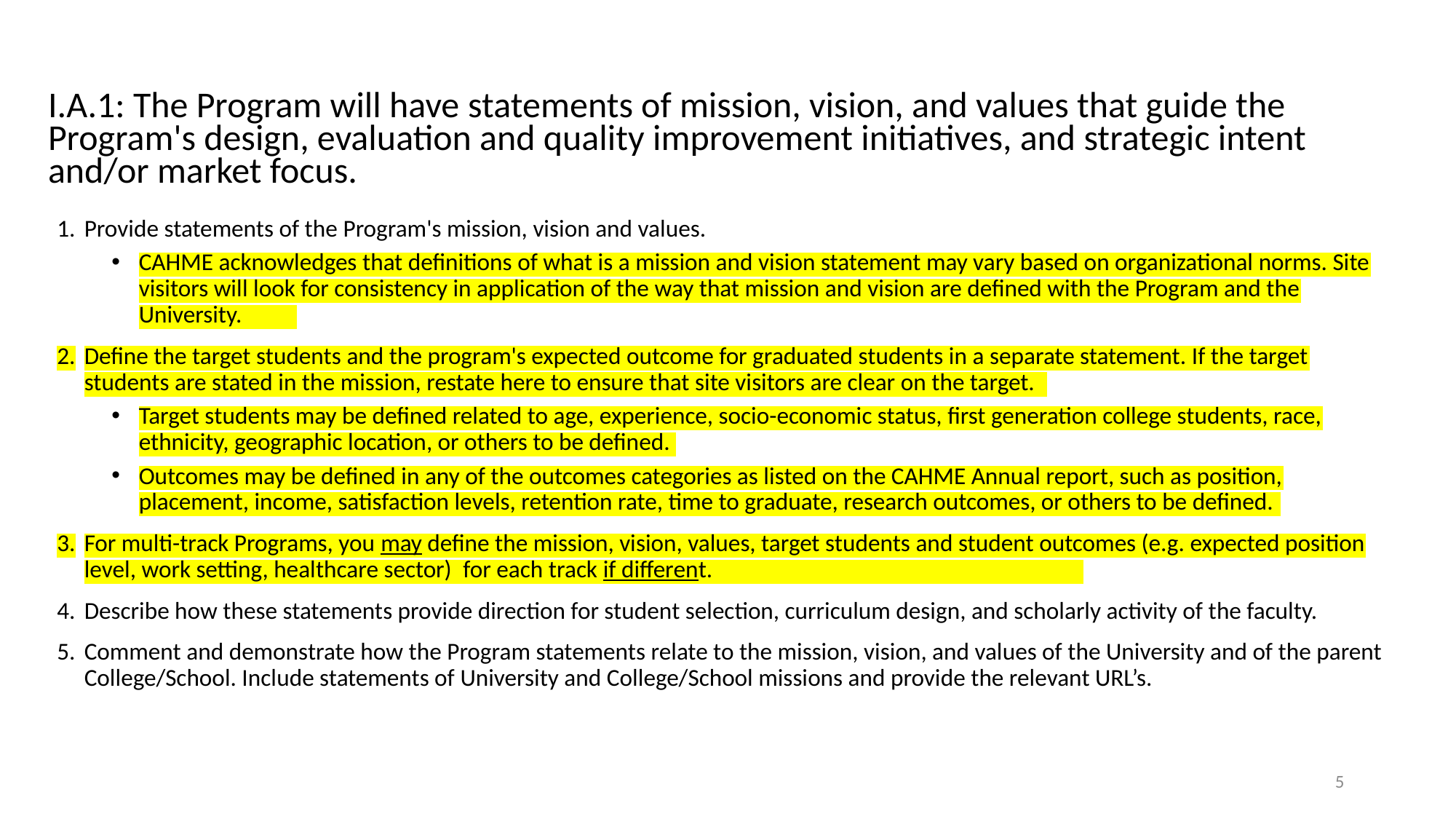

# I.A.1: The Program will have statements of mission, vision, and values that guide the Program's design, evaluation and quality improvement initiatives, and strategic intent and/or market focus.
Provide statements of the Program's mission, vision and values.
CAHME acknowledges that definitions of what is a mission and vision statement may vary based on organizational norms. Site visitors will look for consistency in application of the way that mission and vision are defined with the Program and the University.
Define the target students and the program's expected outcome for graduated students in a separate statement. If the target students are stated in the mission, restate here to ensure that site visitors are clear on the target.
Target students may be defined related to age, experience, socio-economic status, first generation college students, race, ethnicity, geographic location, or others to be defined.
Outcomes may be defined in any of the outcomes categories as listed on the CAHME Annual report, such as position, placement, income, satisfaction levels, retention rate, time to graduate, research outcomes, or others to be defined.
For multi-track Programs, you may define the mission, vision, values, target students and student outcomes (e.g. expected position level, work setting, healthcare sector)  for each track if different.
Describe how these statements provide direction for student selection, curriculum design, and scholarly activity of the faculty.
Comment and demonstrate how the Program statements relate to the mission, vision, and values of the University and of the parent College/School. Include statements of University and College/School missions and provide the relevant URL’s.

5